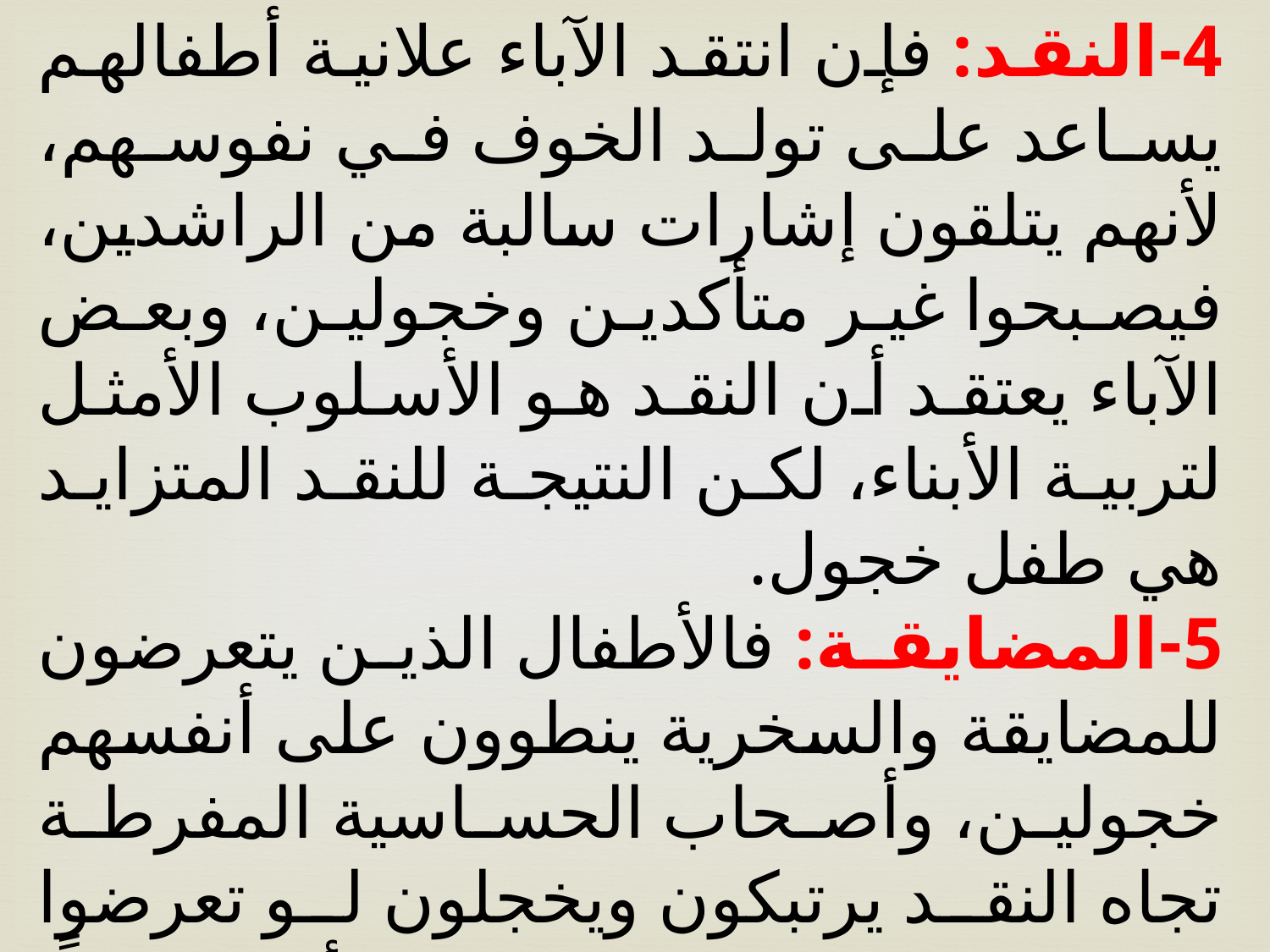

4-النقد: فإن انتقد الآباء علانية أطفالهم يساعد على تولد الخوف في نفوسهم، لأنهم يتلقون إشارات سالبة من الراشدين، فيصبحوا غير متأكدين وخجولين، وبعض الآباء يعتقد أن النقد هو الأسلوب الأمثل لتربية الأبناء، لكن النتيجة للنقد المتزايد هي طفل خجول.
5-المضايقة: فالأطفال الذين يتعرضون للمضايقة والسخرية ينطوون على أنفسهم خجولين، وأصحاب الحساسية المفرطة تجاه النقد يرتبكون ويخجلون لو تعرضوا لسوء معاملة من إخوانهم الأكبر سناً، والشيء الأكبر خطورة هو نقد الطفل لمحاولتهم الاتصال بالعالم الخارجي.